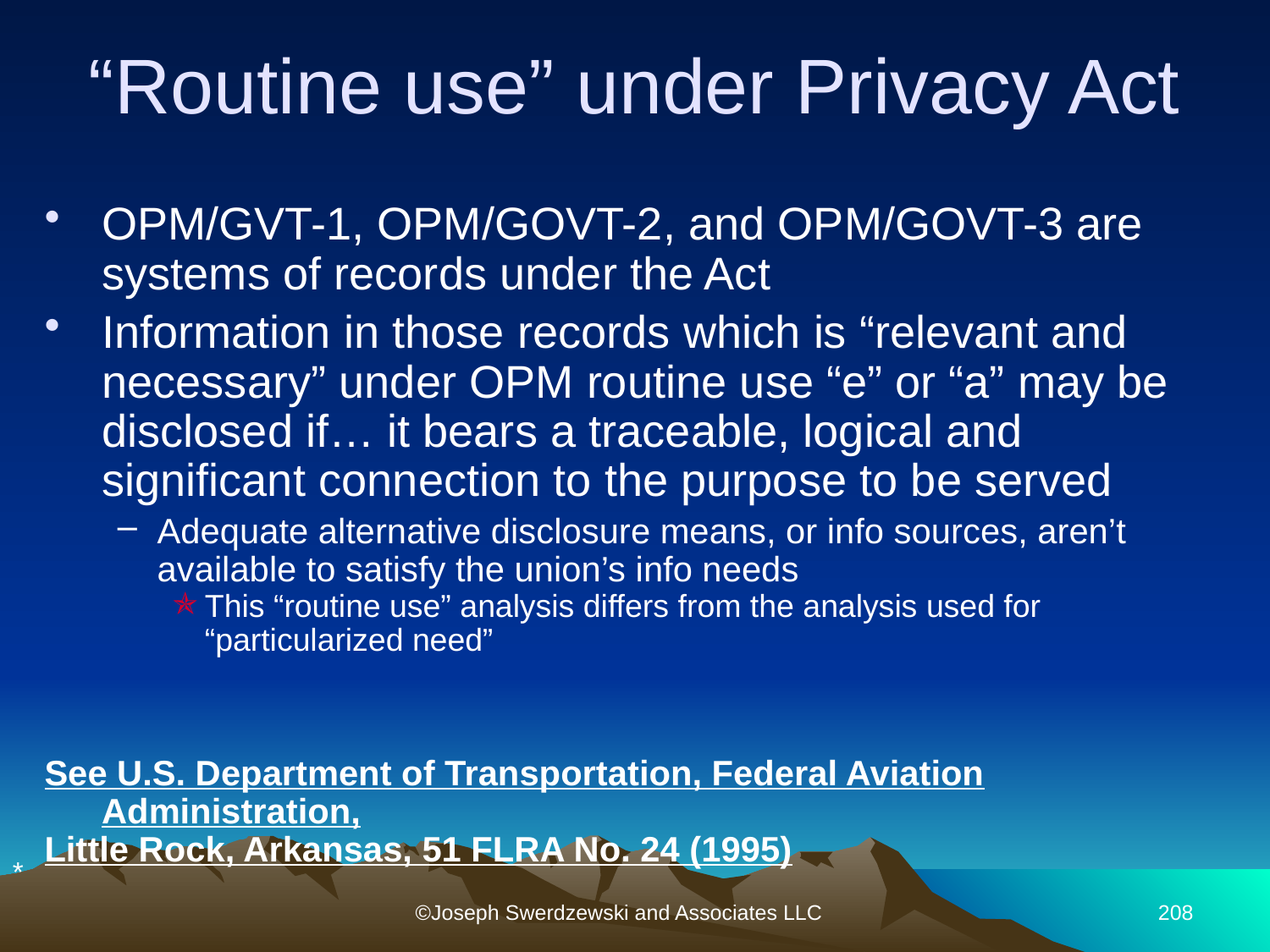

# “Routine use” under Privacy Act
OPM/GVT-1, OPM/GOVT-2, and OPM/GOVT-3 are systems of records under the Act
Information in those records which is “relevant and necessary” under OPM routine use “e” or “a” may be disclosed if… it bears a traceable, logical and significant connection to the purpose to be served
Adequate alternative disclosure means, or info sources, aren’t available to satisfy the union’s info needs
This “routine use” analysis differs from the analysis used for “particularized need”

See U.S. Department of Transportation, Federal Aviation Administration,
Little Rock, Arkansas, 51 FLRA No. 24 (1995)

*
©Joseph Swerdzewski and Associates LLC
208